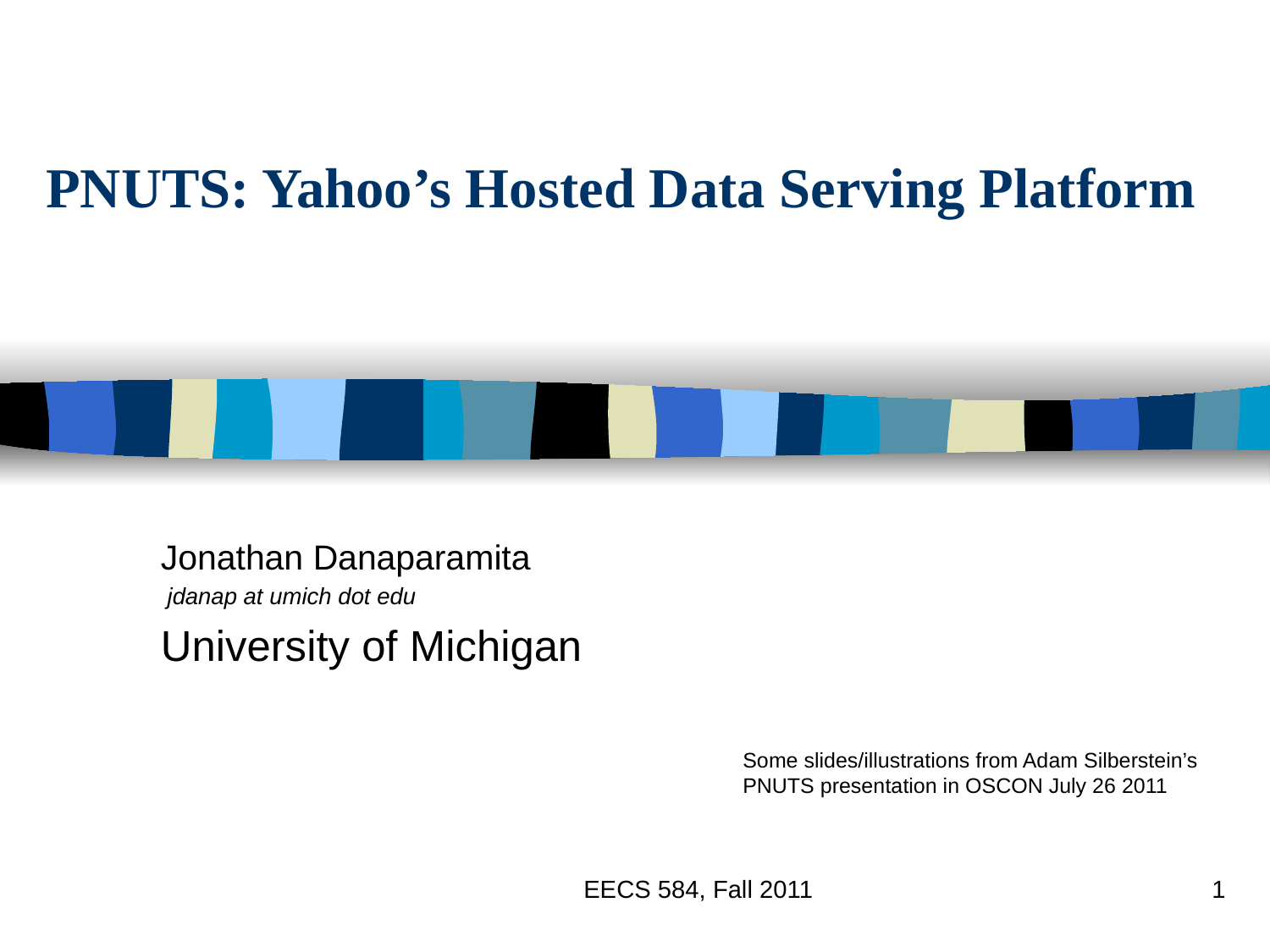

# PNUTS: Yahoo’s Hosted Data Serving Platform
Jonathan Danaparamita
 jdanap at umich dot edu
University of Michigan
Some slides/illustrations from Adam Silberstein’s
PNUTS presentation in OSCON July 26 2011
EECS 584, Fall 2011
1